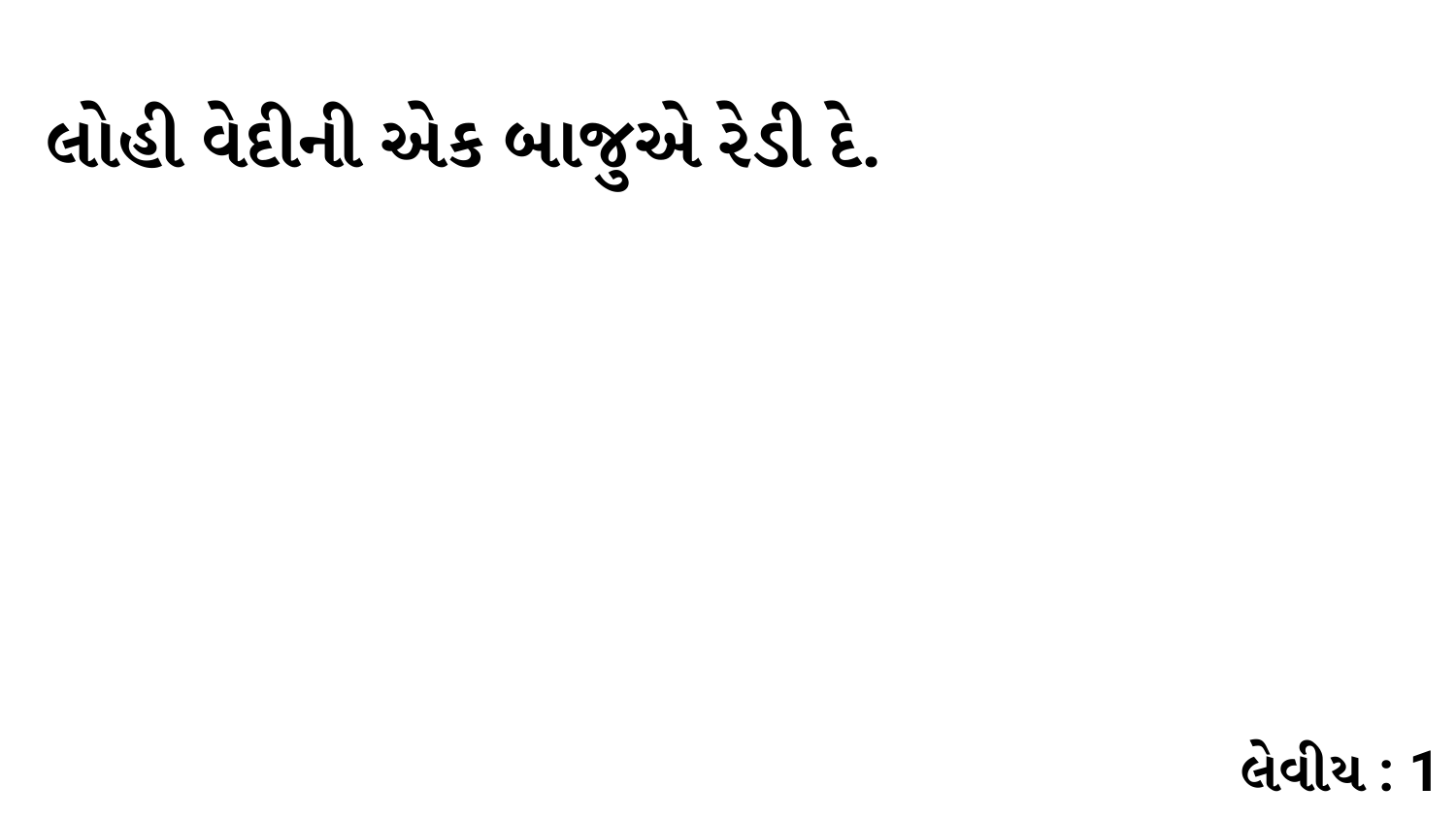

લોહી વેદીની એક બાજુએ રેડી દે.
લેવીય : 1